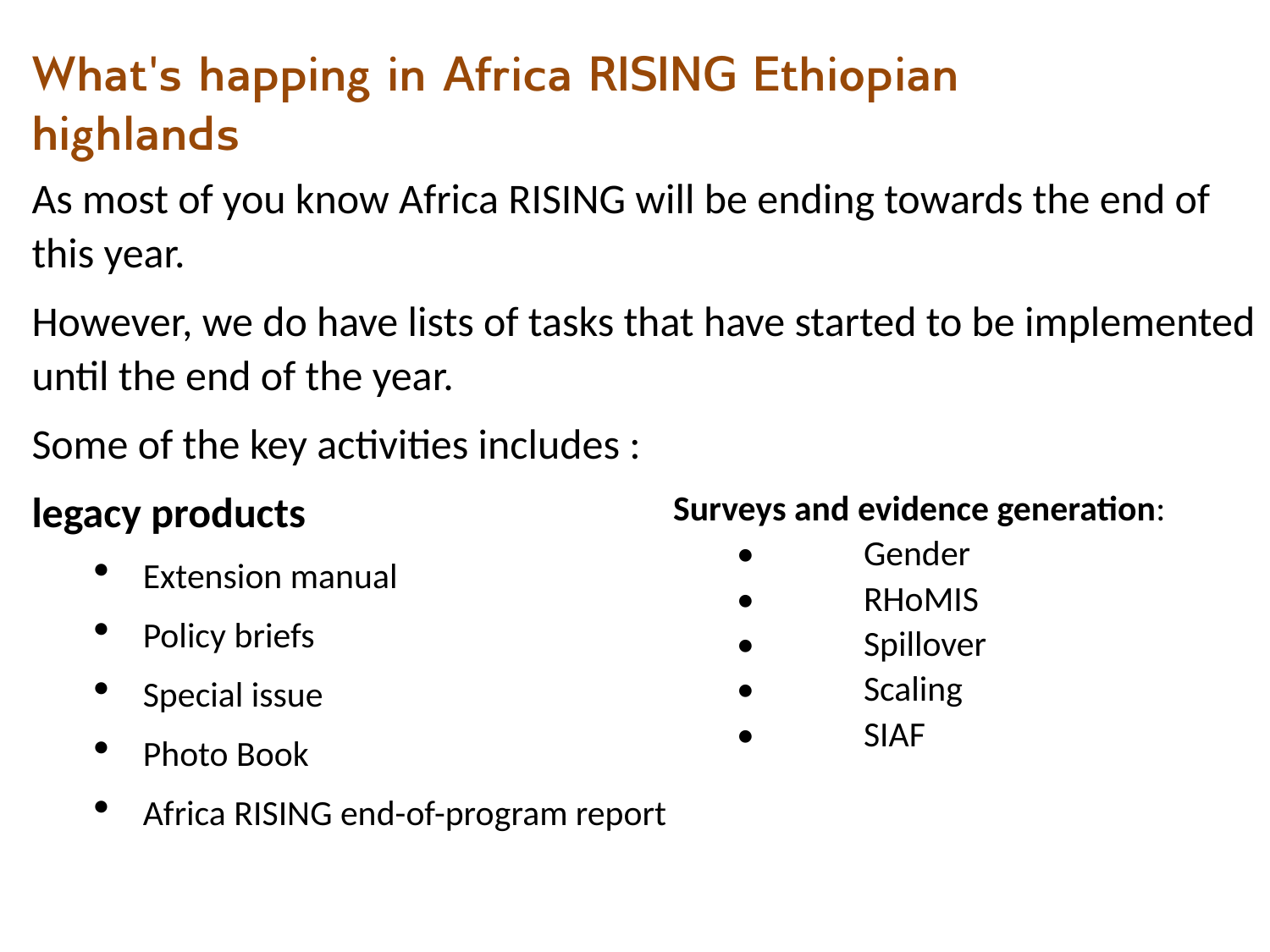

What's happing in Africa RISING Ethiopian highlands
As most of you know Africa RISING will be ending towards the end of this year.
However, we do have lists of tasks that have started to be implemented until the end of the year.
Some of the key activities includes :
legacy products
Extension manual
Policy briefs
Special issue
Photo Book
Africa RISING end-of-program report
Surveys and evidence generation:
•	Gender
•	RHoMIS
•	Spillover
•	Scaling
•	SIAF